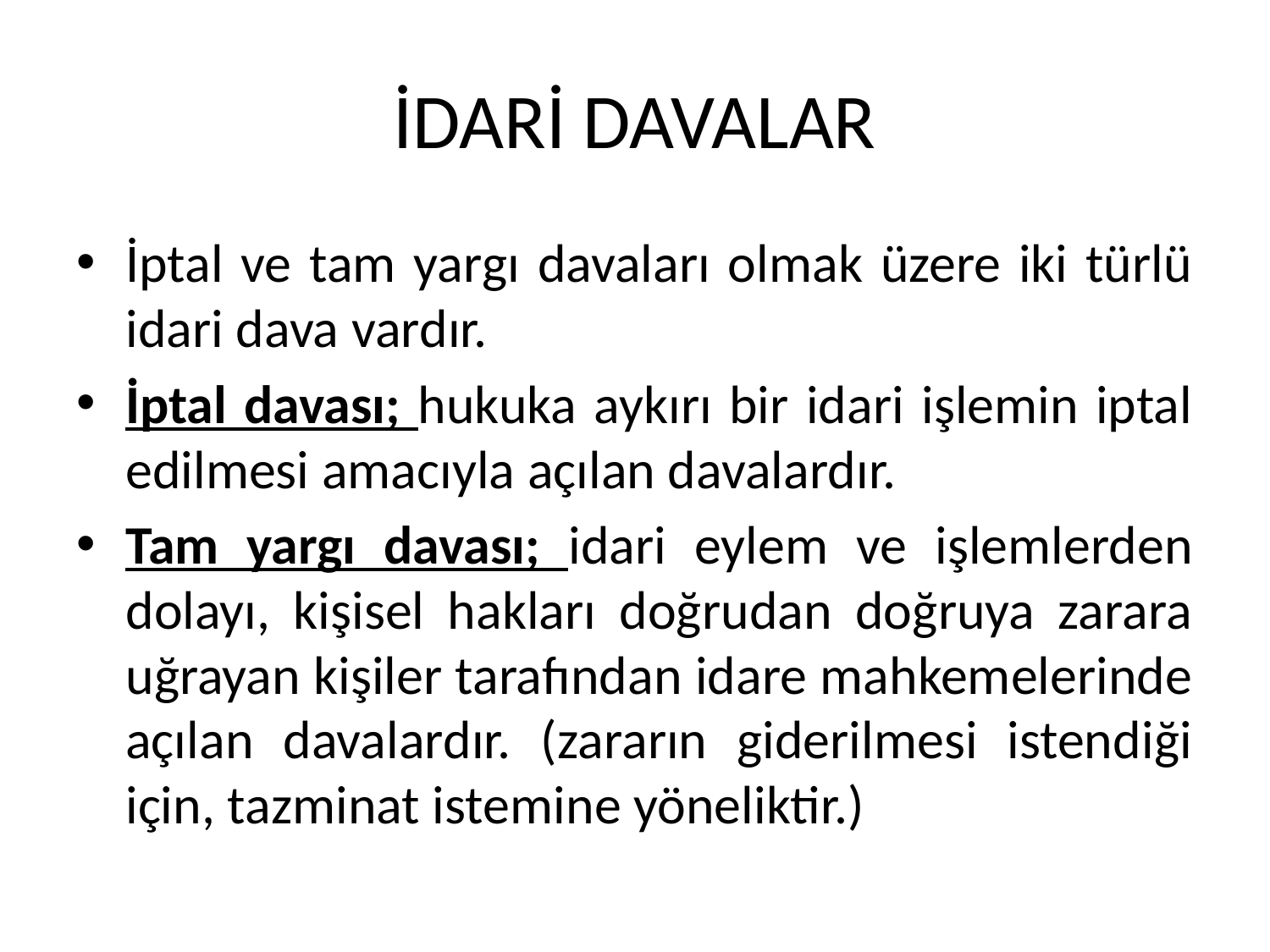

# İDARİ DAVALAR
İptal ve tam yargı davaları olmak üzere iki türlü idari dava vardır.
İptal davası; hukuka aykırı bir idari işlemin iptal edilmesi amacıyla açılan davalardır.
Tam yargı davası; idari eylem ve işlemlerden dolayı, kişisel hakları doğrudan doğruya zarara uğrayan kişiler tarafından idare mahkemelerinde açılan davalardır. (zararın giderilmesi istendiği için, tazminat istemine yöneliktir.)